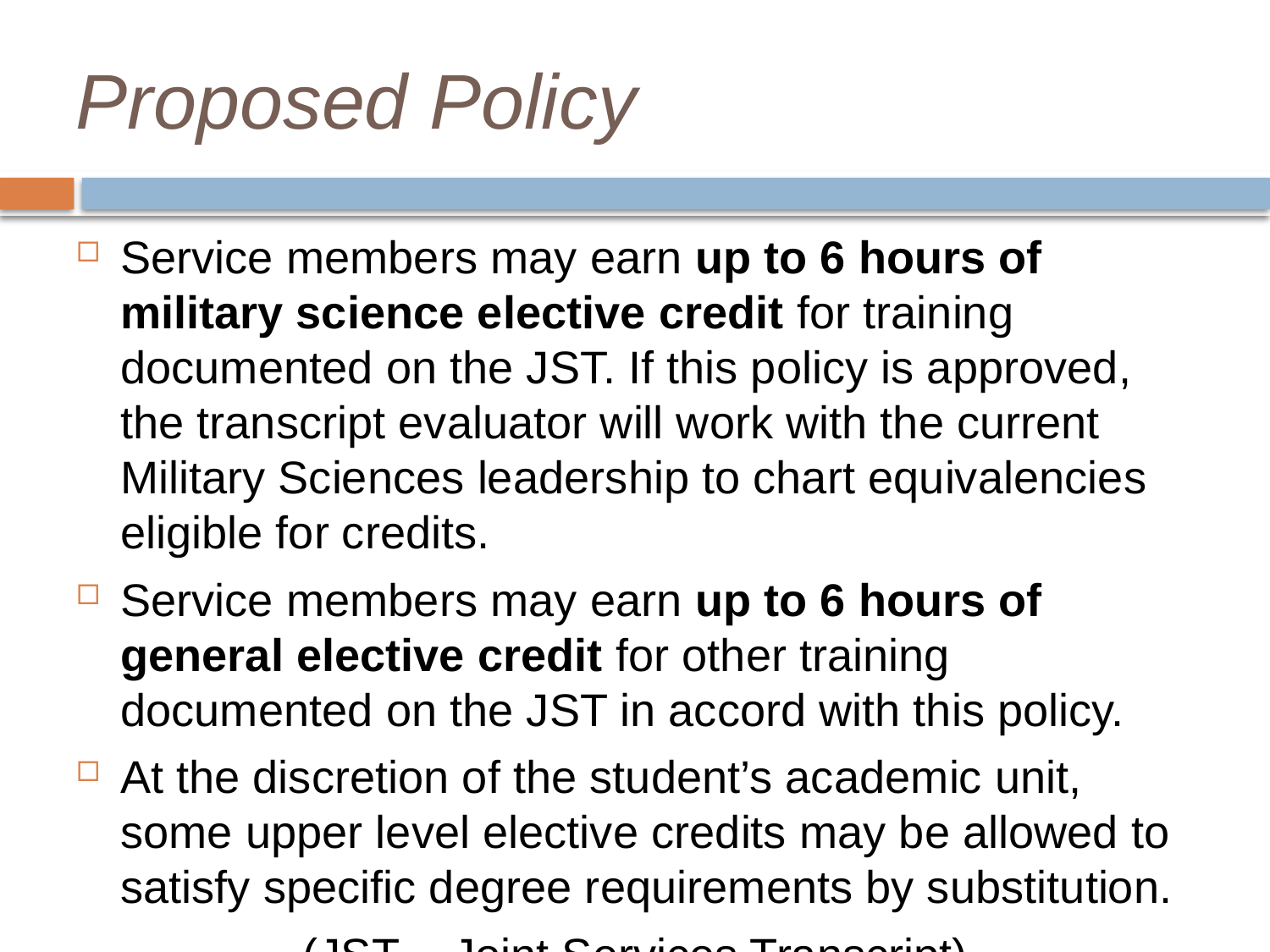

# Proposed Policy
Service members may earn up to 6 hours of military science elective credit for training documented on the JST. If this policy is approved, the transcript evaluator will work with the current Military Sciences leadership to chart equivalencies eligible for credits.
Service members may earn up to 6 hours of general elective credit for other training documented on the JST in accord with this policy.
At the discretion of the student’s academic unit, some upper level elective credits may be allowed to satisfy specific degree requirements by substitution.
(JST -  Joint Services Transcript)